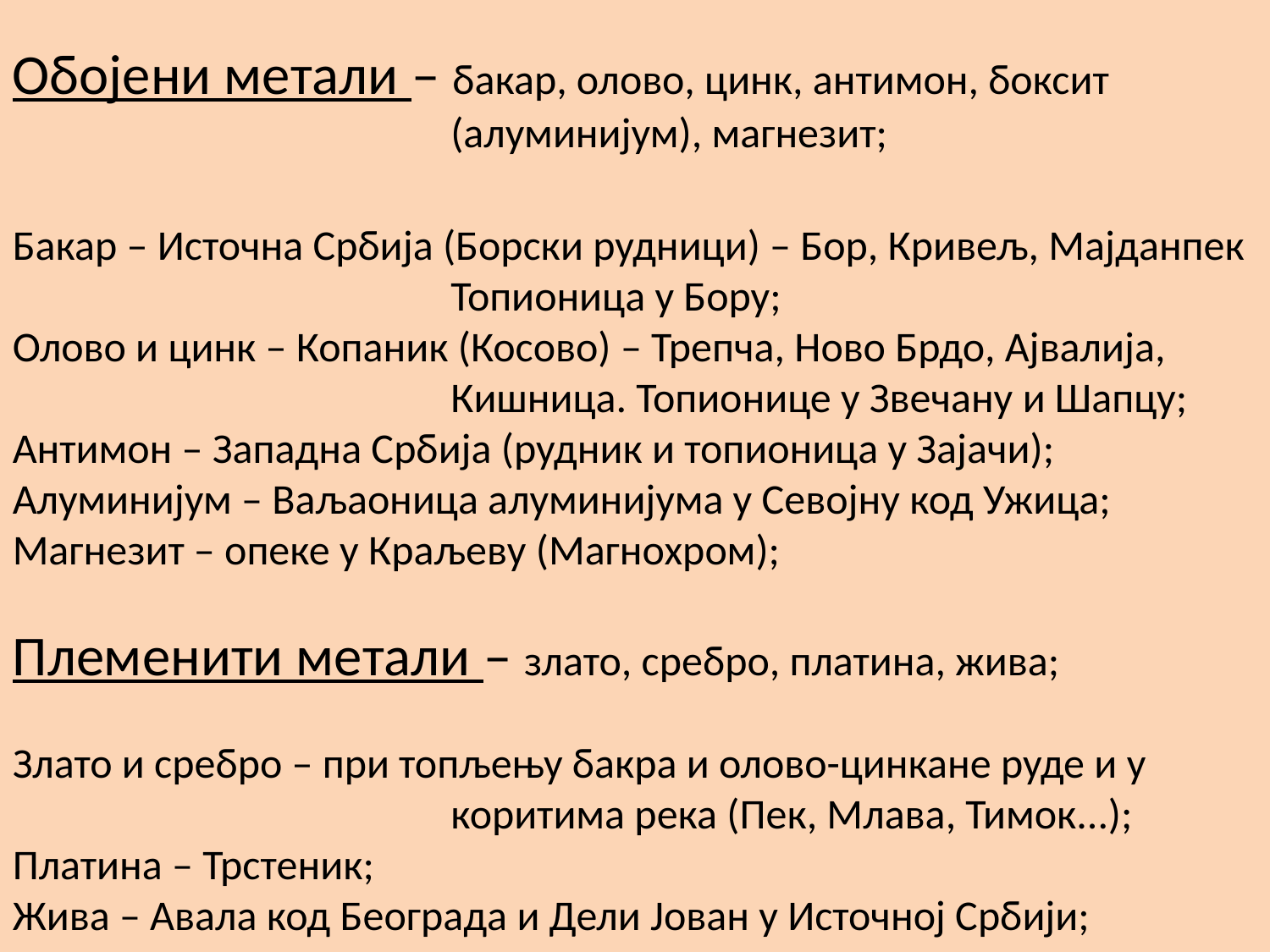

Обојени метали – бакар, олово, цинк, антимон, боксит
                                              (алуминијум), магнезит;
Бакар – Источна Србија (Борски рудници) – Бор, Кривељ, Мајданпек
                                              Топионица у Бору;
Олово и цинк – Копаник (Косово) – Трепча, Ново Брдо, Ајвалија,
                                              Кишница. Топионице у Звечану и Шапцу;
Антимон – Западна Србија (рудник и топионица у Зајачи);
Алуминијум – Ваљаоница алуминијума у Севојну код Ужица;
Магнезит – опеке у Краљеву (Магнохром);
Племенити метали – злато, сребро, платина, жива;
Злато и сребро – при топљењу бакра и олово-цинкане руде и у
                                              коритима река (Пек, Млава, Тимок...);
Платина – Трстеник;
Жива – Авала код Београда и Дели Јован у Источној Србији;